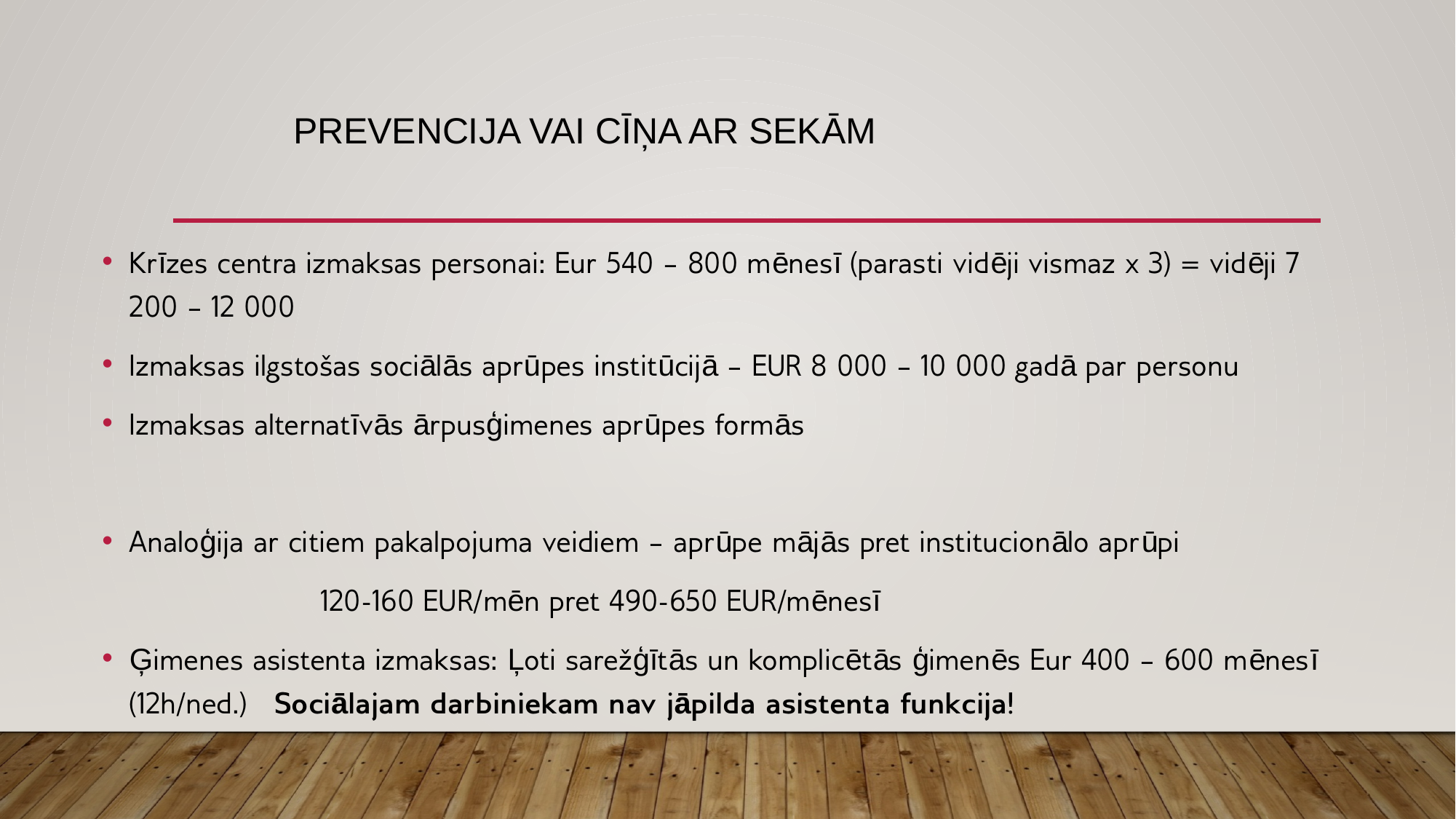

# Prevencija vai cīņa ar sekām
Krīzes centra izmaksas personai: Eur 540 – 800 mēnesī (parasti vidēji vismaz x 3) = vidēji 7 200 – 12 000
Izmaksas ilgstošas sociālās aprūpes institūcijā – EUR 8 000 – 10 000 gadā par personu
Izmaksas alternatīvās ārpusģimenes aprūpes formās

Analoģija ar citiem pakalpojuma veidiem – aprūpe mājās pret institucionālo aprūpi
		120-160 EUR/mēn pret 490-650 EUR/mēnesī
Ģimenes asistenta izmaksas: Ļoti sarežģītās un komplicētās ģimenēs Eur 400 – 600 mēnesī (12h/ned.)   Sociālajam darbiniekam nav jāpilda asistenta funkcija!